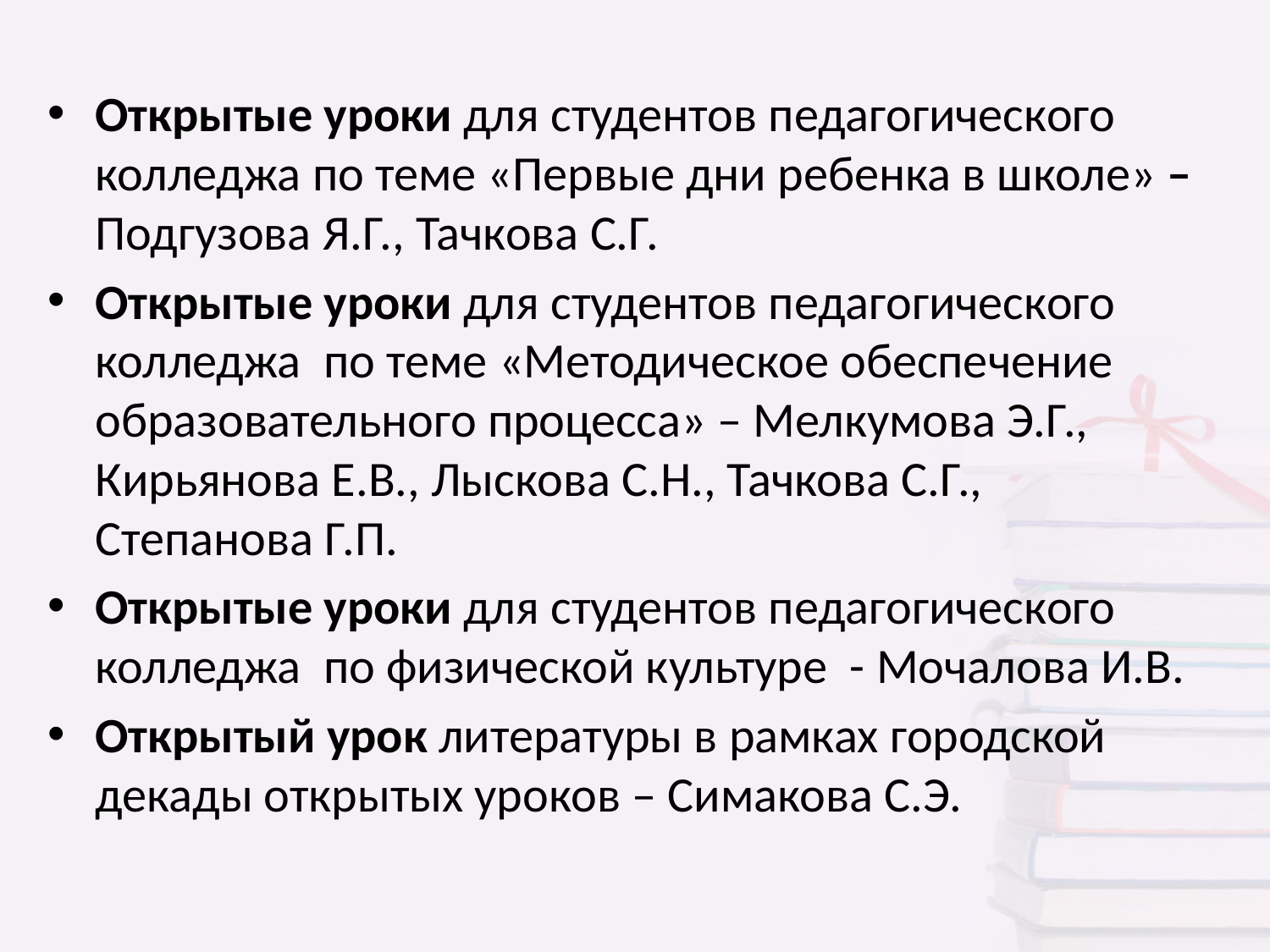

Открытые уроки для студентов педагогического колледжа по теме «Первые дни ребенка в школе» –Подгузова Я.Г., Тачкова С.Г.
Открытые уроки для студентов педагогического колледжа  по теме «Методическое обеспечение образовательного процесса» – Мелкумова Э.Г., Кирьянова Е.В., Лыскова С.Н., Тачкова С.Г., Степанова Г.П.
Открытые уроки для студентов педагогического колледжа  по физической культуре  - Мочалова И.В.
Открытый урок литературы в рамках городской декады открытых уроков – Симакова С.Э.